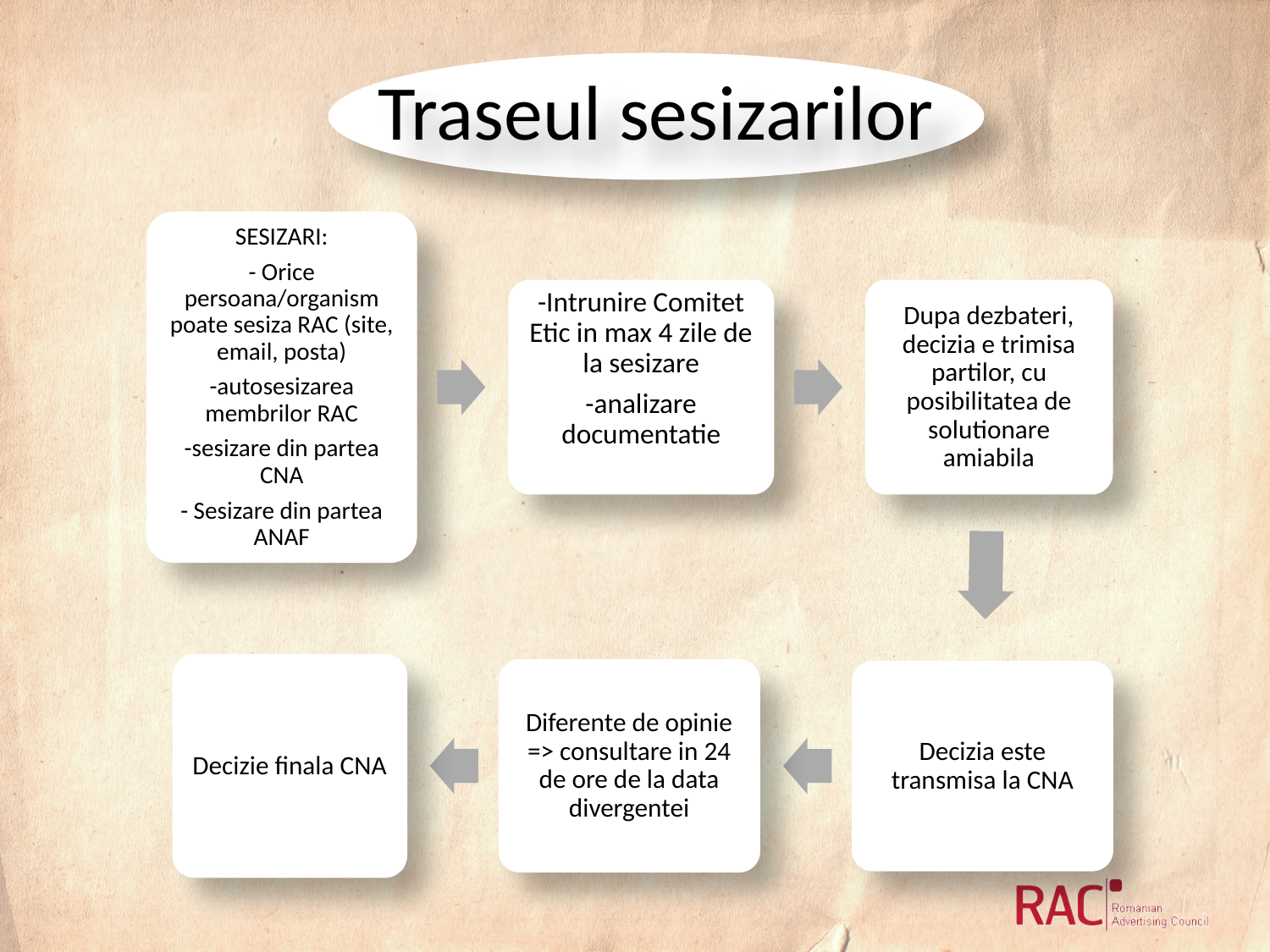

# Traseul sesizarilor

SESIZARI:
- Orice persoana/organism poate sesiza RAC (site, email, posta)
-autosesizarea membrilor RAC
-sesizare din partea CNA
- Sesizare din partea ANAF

-Intrunire Comitet Etic in max 4 zile de la sesizare
-analizare documentatie

Dupa dezbateri, decizia e trimisa partilor, cu posibilitatea de solutionare amiabila

Decizia este transmisa la CNA

Diferente de opinie => consultare in 24 de ore de la data divergentei

Decizie finala CNA